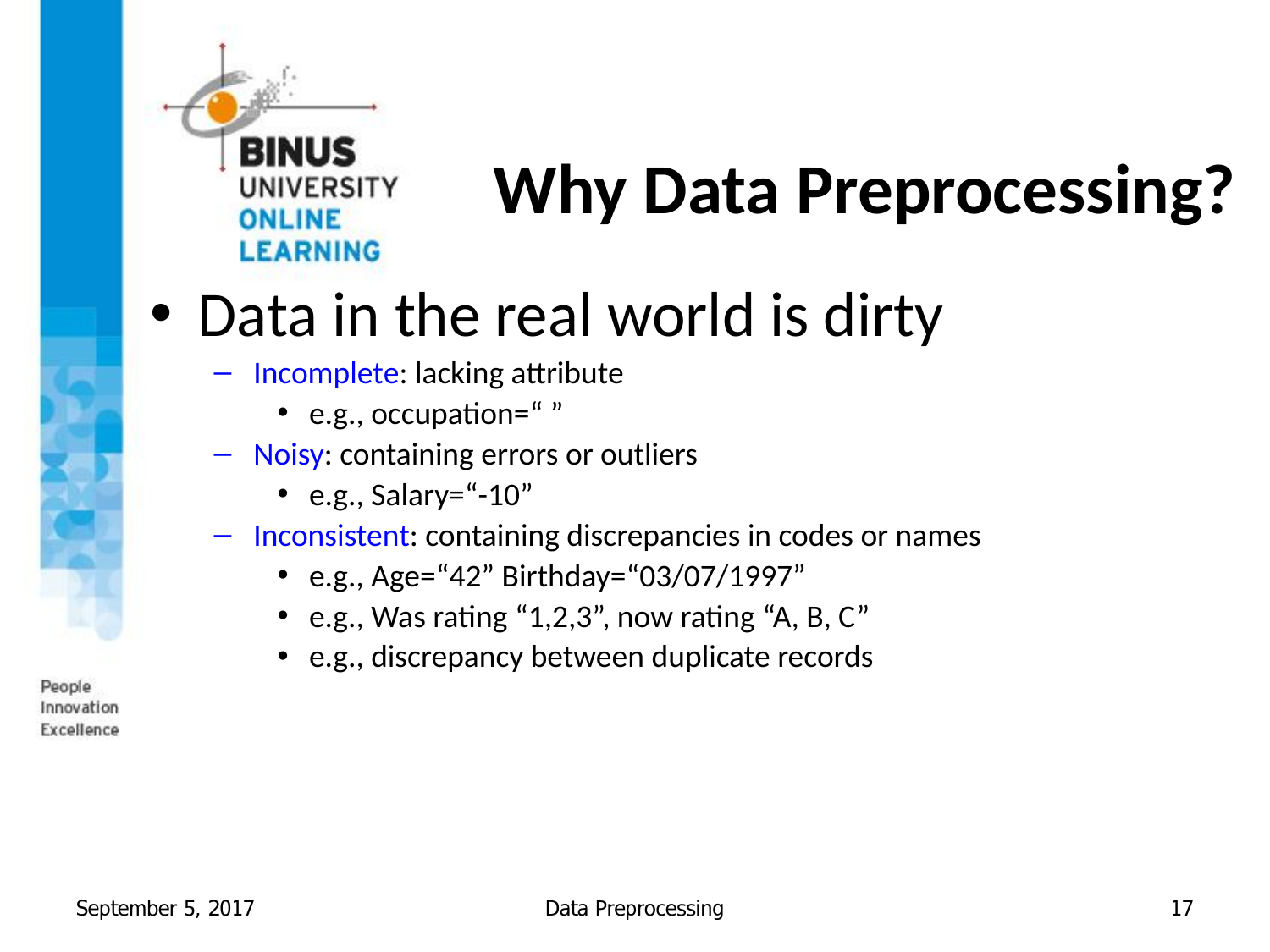

# Why Data Preprocessing?
Data in the real world is dirty
Incomplete: lacking attribute
e.g., occupation=“ ”
Noisy: containing errors or outliers
e.g., Salary=“-10”
Inconsistent: containing discrepancies in codes or names
e.g., Age=“42” Birthday=“03/07/1997”
e.g., Was rating “1,2,3”, now rating “A, B, C”
e.g., discrepancy between duplicate records
September 5, 2017
Data Preprocessing
17